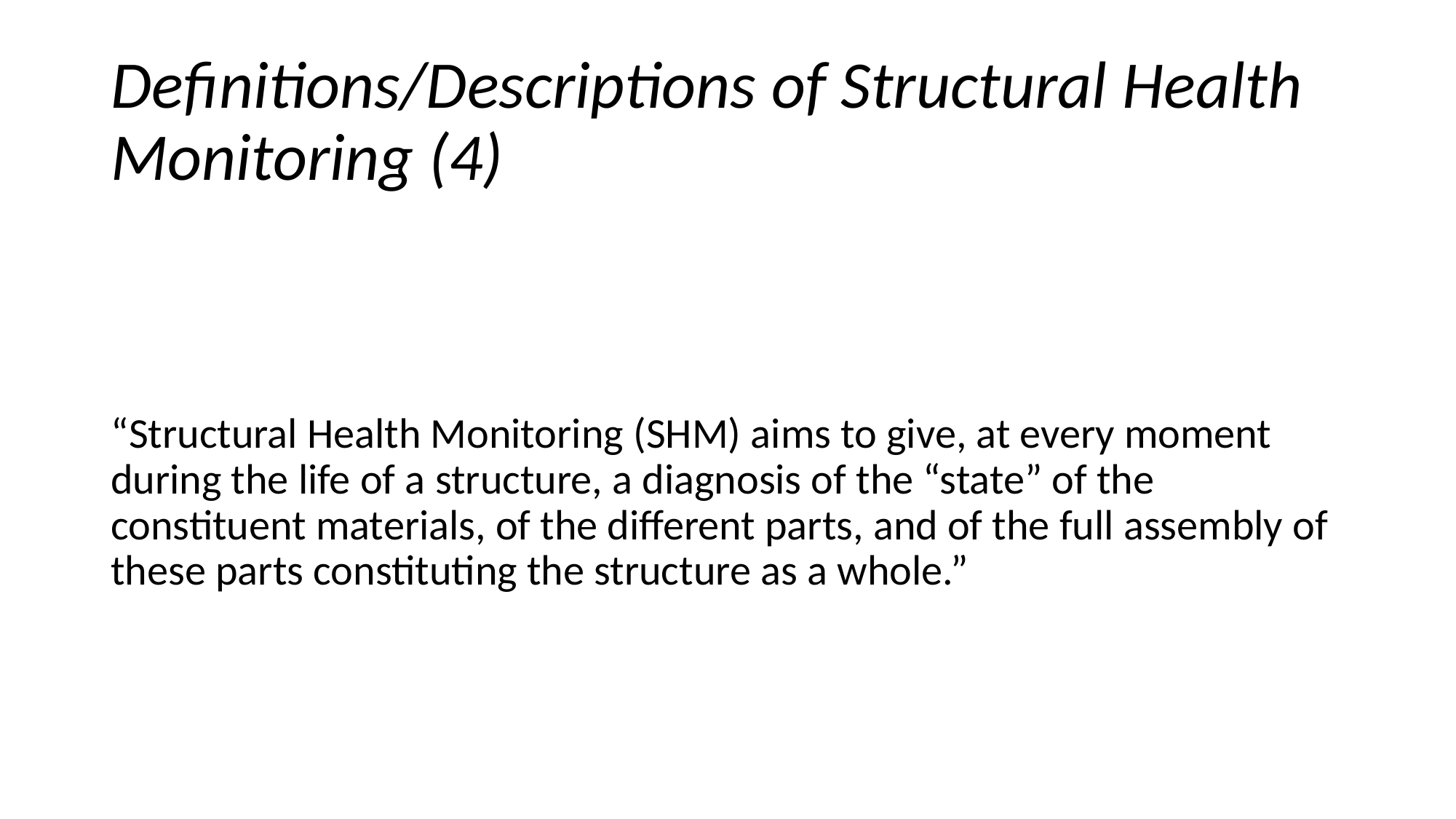

# Definitions/Descriptions of Structural Health Monitoring (4)

“Structural Health Monitoring (SHM) aims to give, at every moment during the life of a structure, a diagnosis of the “state” of the constituent materials, of the different parts, and of the full assembly of these parts constituting the structure as a whole.”